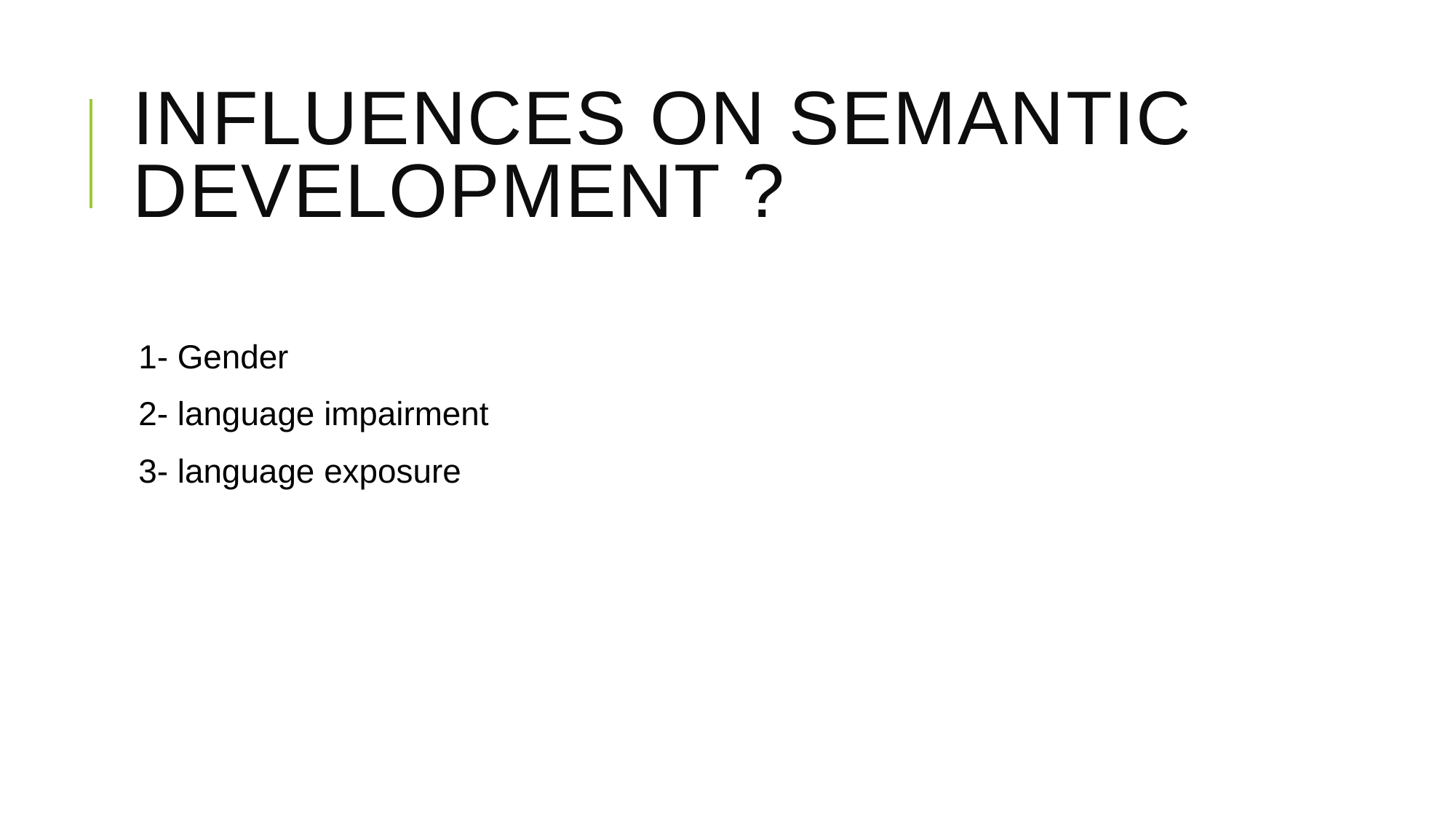

# influences on SEMantic Development ?

1- Gender
2- language impairment
3- language exposure